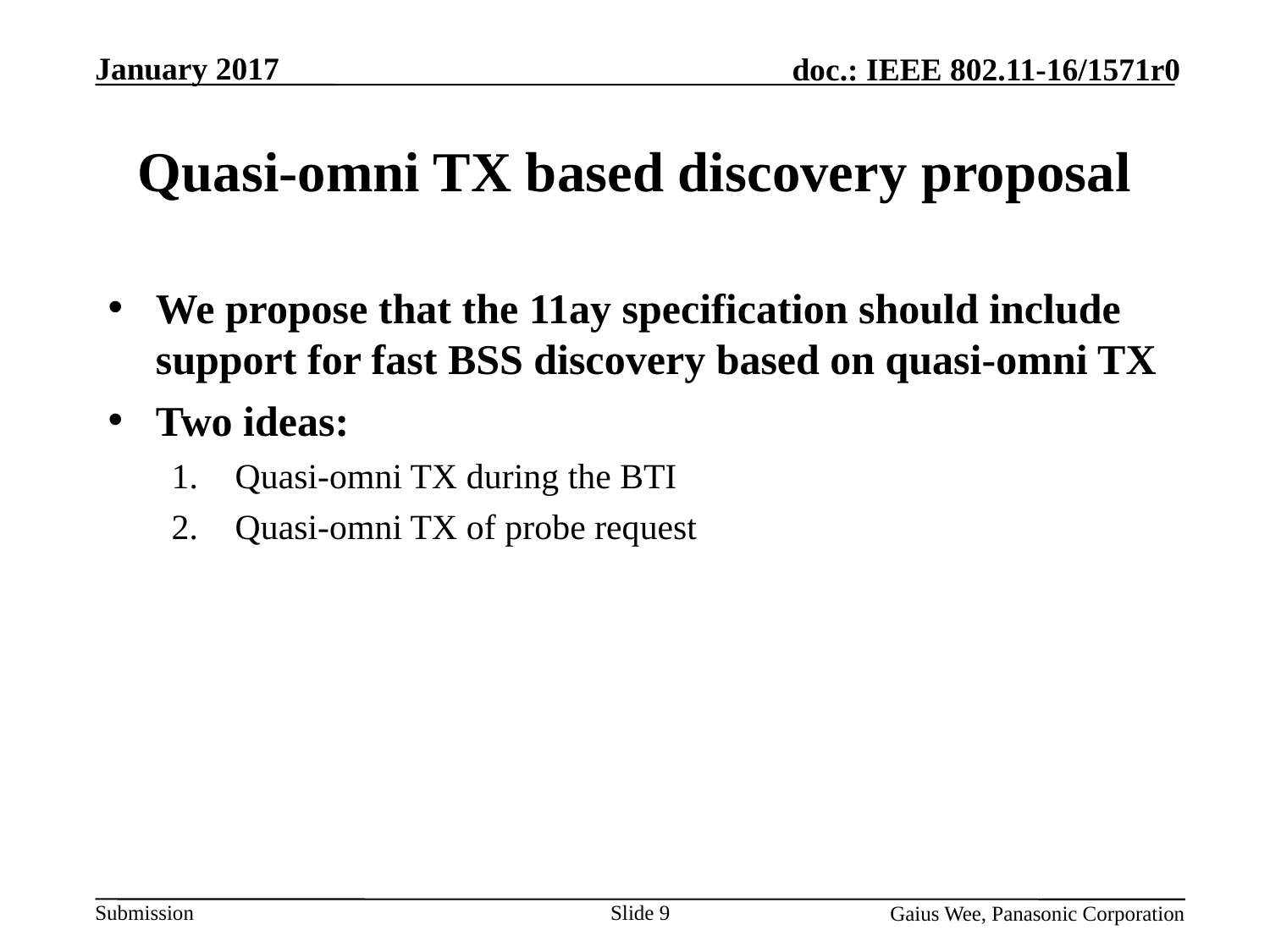

# Quasi-omni TX based discovery proposal
We propose that the 11ay specification should include support for fast BSS discovery based on quasi-omni TX
Two ideas:
Quasi-omni TX during the BTI
Quasi-omni TX of probe request
Slide 9